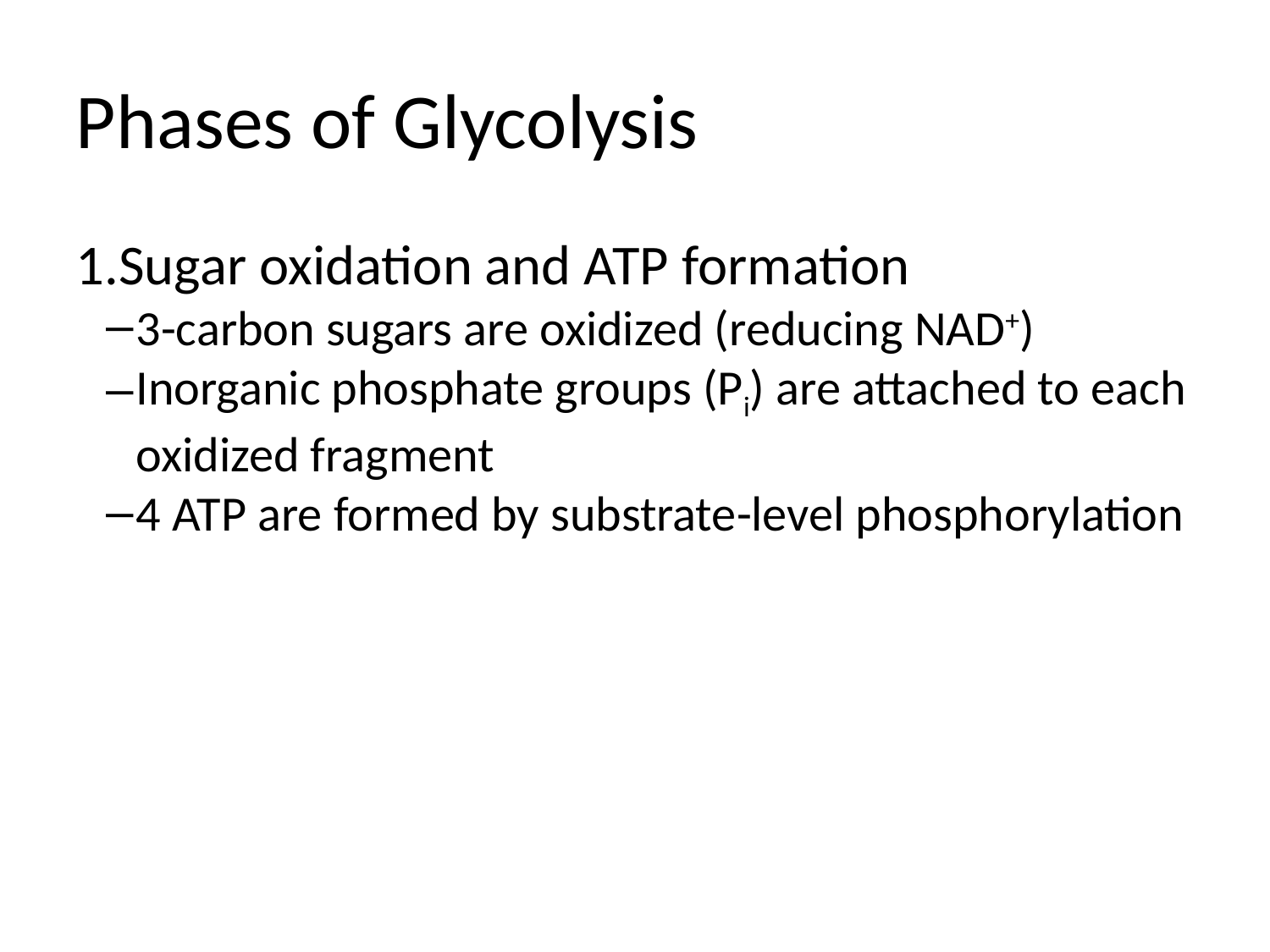

Phases of Glycolysis
Sugar oxidation and ATP formation
3-carbon sugars are oxidized (reducing NAD+)
Inorganic phosphate groups (Pi) are attached to each oxidized fragment
4 ATP are formed by substrate-level phosphorylation